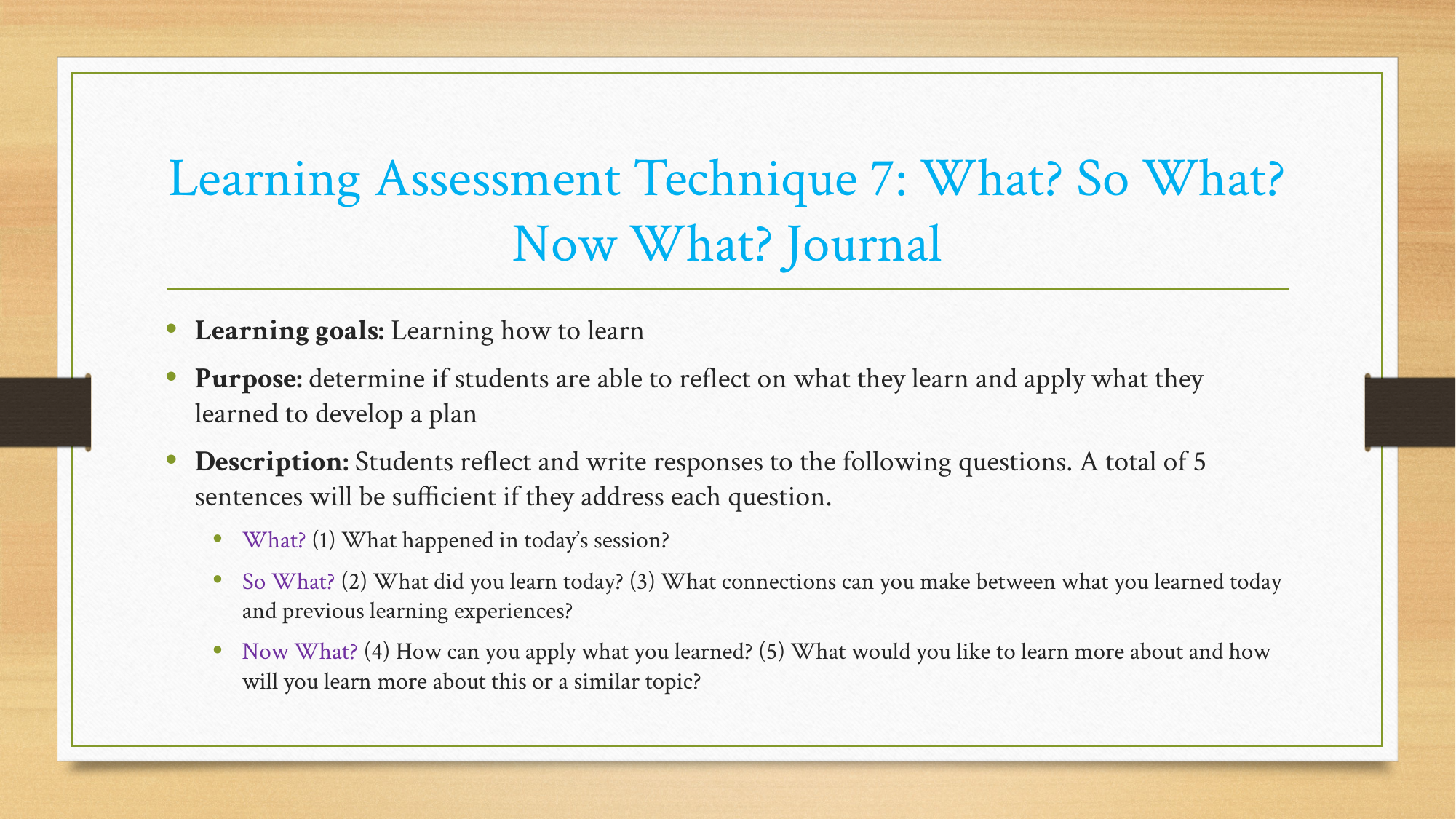

# Learning Assessment Technique 7: What? So What? Now What? Journal
Learning goals: Learning how to learn
Purpose: determine if students are able to reflect on what they learn and apply what they learned to develop a plan
Description: Students reflect and write responses to the following questions. A total of 5 sentences will be sufficient if they address each question.
What? (1) What happened in today’s session?
So What? (2) What did you learn today? (3) What connections can you make between what you learned today and previous learning experiences?
Now What? (4) How can you apply what you learned? (5) What would you like to learn more about and how will you learn more about this or a similar topic?